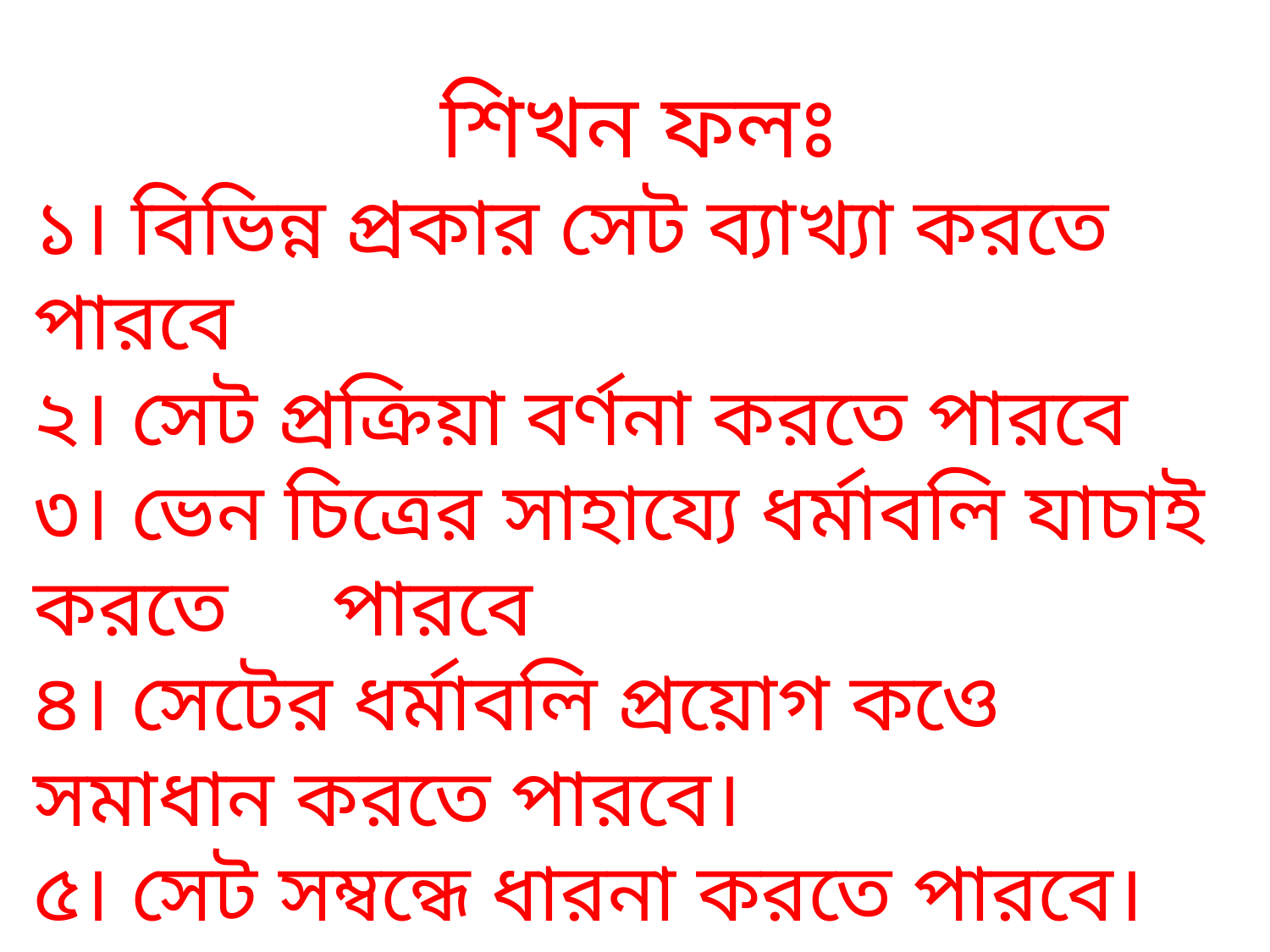

শিখন ফলঃ
১। বিভিন্ন প্রকার সেট ব্যাখ্যা করতে পারবে
২। সেট প্রক্রিয়া বর্ণনা করতে পারবে
৩। ভেন চিত্রের সাহায্যে ধর্মাবলি যাচাই করতে     পারবে
৪। সেটের ধর্মাবলি প্রয়োগ কওে সমাধান করতে পারবে।
৫। সেট সম্বন্ধে ধারনা করতে পারবে।